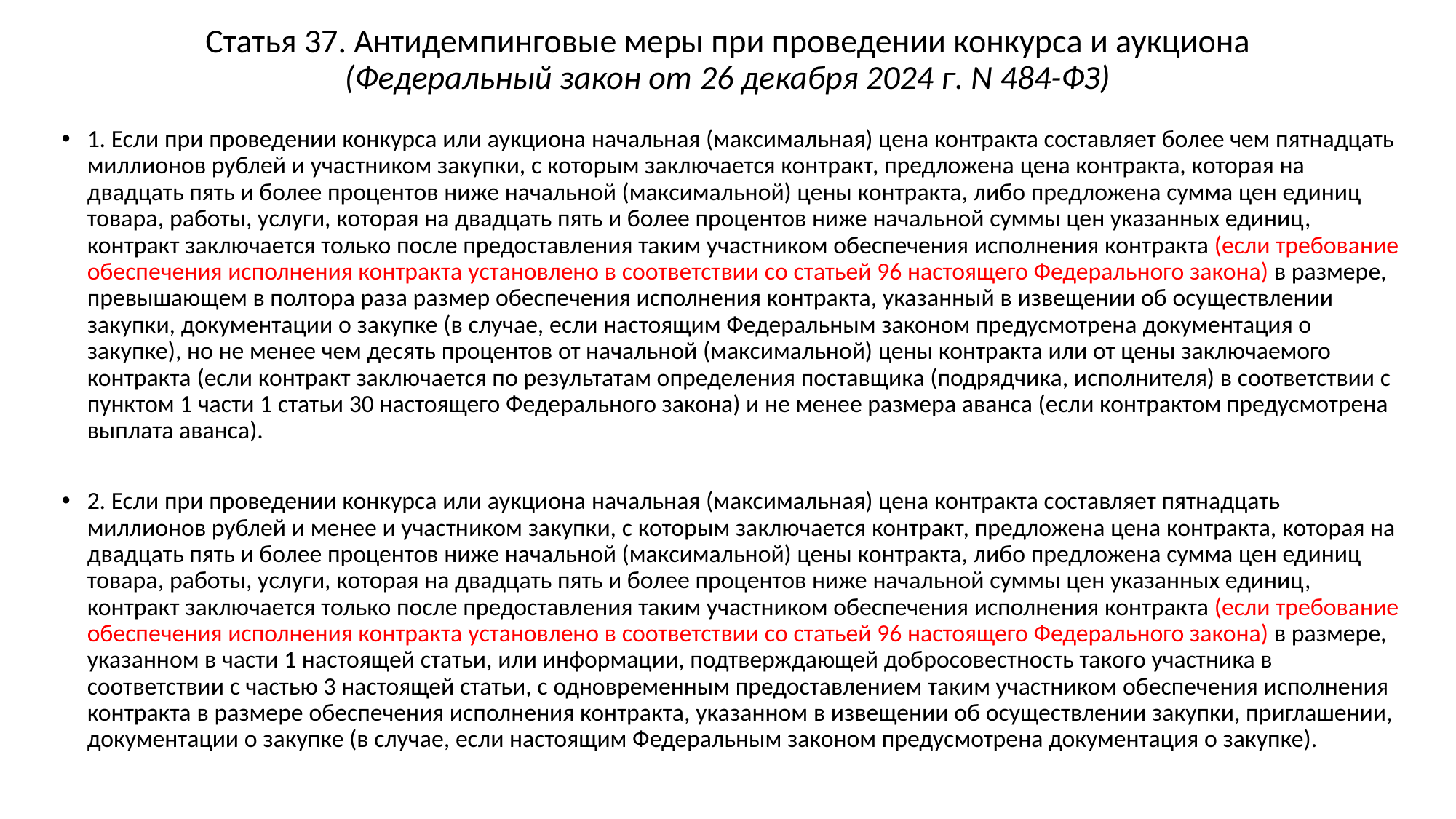

# Статья 37. Антидемпинговые меры при проведении конкурса и аукциона (Федеральный закон от 26 декабря 2024 г. N 484-ФЗ)
1. Если при проведении конкурса или аукциона начальная (максимальная) цена контракта составляет более чем пятнадцать миллионов рублей и участником закупки, с которым заключается контракт, предложена цена контракта, которая на двадцать пять и более процентов ниже начальной (максимальной) цены контракта, либо предложена сумма цен единиц товара, работы, услуги, которая на двадцать пять и более процентов ниже начальной суммы цен указанных единиц, контракт заключается только после предоставления таким участником обеспечения исполнения контракта (если требование обеспечения исполнения контракта установлено в соответствии со статьей 96 настоящего Федерального закона) в размере, превышающем в полтора раза размер обеспечения исполнения контракта, указанный в извещении об осуществлении закупки, документации о закупке (в случае, если настоящим Федеральным законом предусмотрена документация о закупке), но не менее чем десять процентов от начальной (максимальной) цены контракта или от цены заключаемого контракта (если контракт заключается по результатам определения поставщика (подрядчика, исполнителя) в соответствии с пунктом 1 части 1 статьи 30 настоящего Федерального закона) и не менее размера аванса (если контрактом предусмотрена выплата аванса).

2. Если при проведении конкурса или аукциона начальная (максимальная) цена контракта составляет пятнадцать миллионов рублей и менее и участником закупки, с которым заключается контракт, предложена цена контракта, которая на двадцать пять и более процентов ниже начальной (максимальной) цены контракта, либо предложена сумма цен единиц товара, работы, услуги, которая на двадцать пять и более процентов ниже начальной суммы цен указанных единиц, контракт заключается только после предоставления таким участником обеспечения исполнения контракта (если требование обеспечения исполнения контракта установлено в соответствии со статьей 96 настоящего Федерального закона) в размере, указанном в части 1 настоящей статьи, или информации, подтверждающей добросовестность такого участника в соответствии с частью 3 настоящей статьи, с одновременным предоставлением таким участником обеспечения исполнения контракта в размере обеспечения исполнения контракта, указанном в извещении об осуществлении закупки, приглашении, документации о закупке (в случае, если настоящим Федеральным законом предусмотрена документация о закупке).